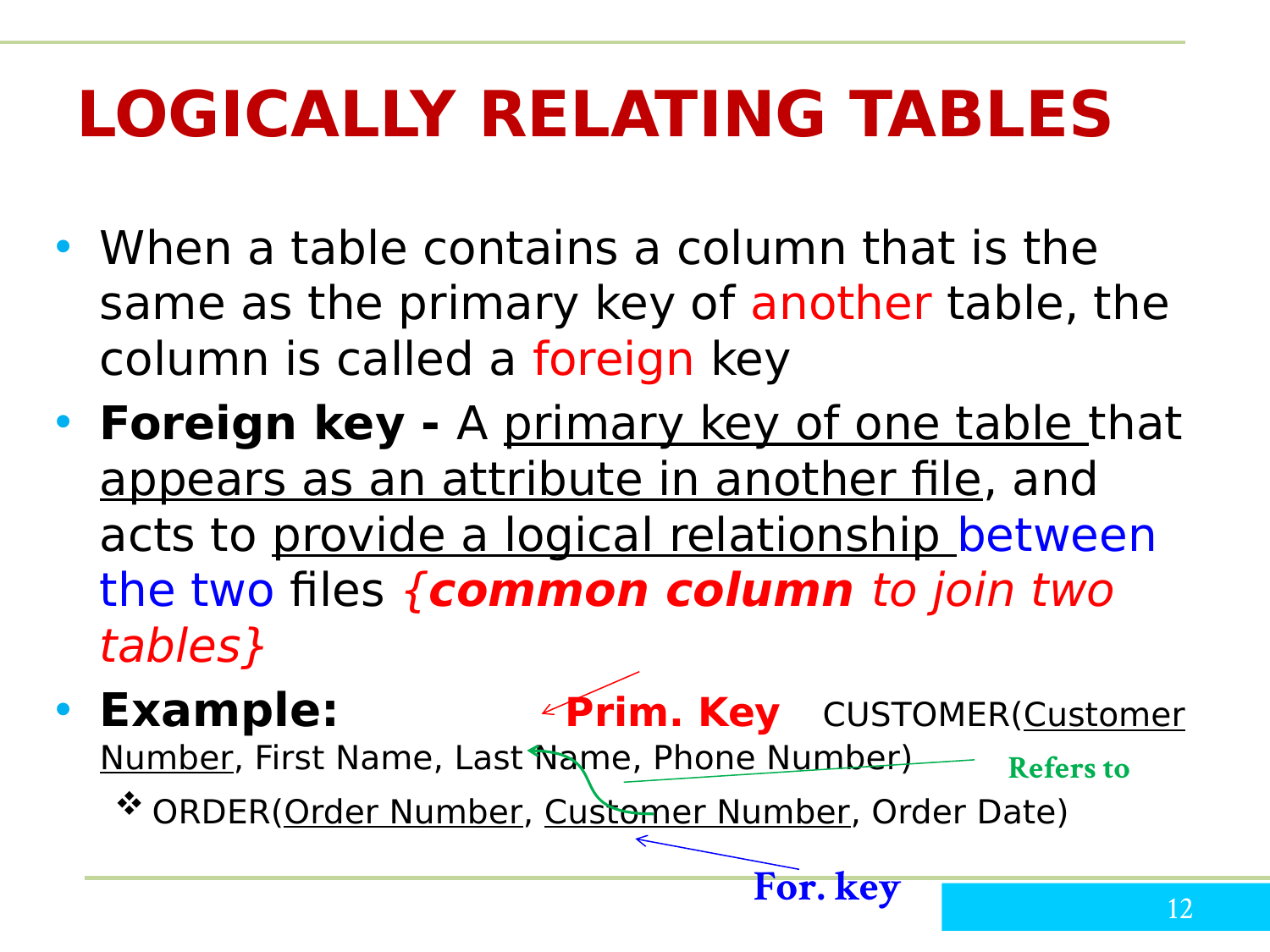

# LOGICALLY RELATING TABLES
When a table contains a column that is the same as the primary key of another table, the column is called a foreign key
Foreign key - A primary key of one table that appears as an attribute in another file, and acts to provide a logical relationship between the two files {common column to join two tables}
Example:              Prim. Key   CUSTOMER(Customer Number, First Name, Last Name, Phone Number)
ORDER(Order Number, Customer Number, Order Date)
Refers to
For. key
12